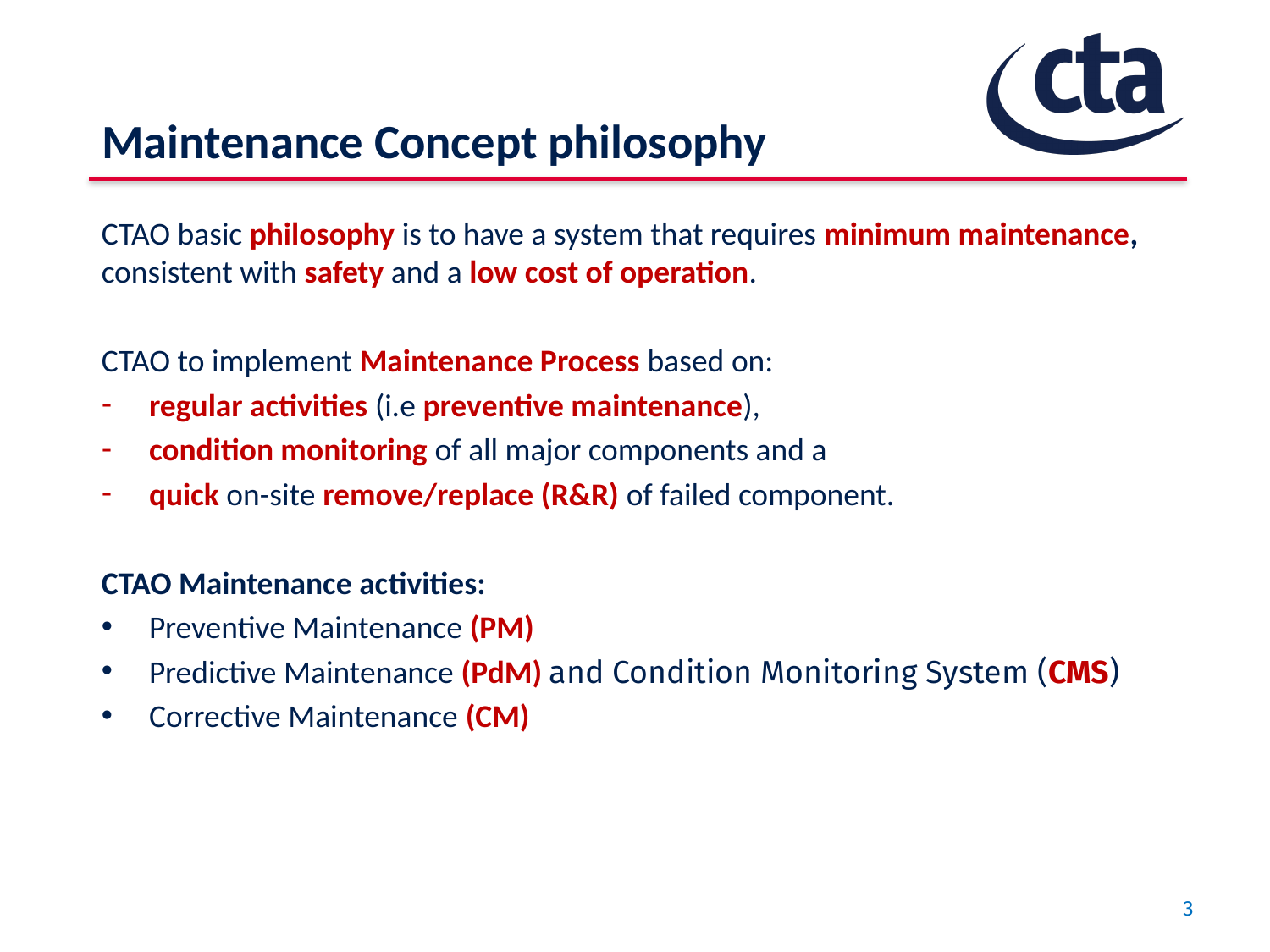

# Maintenance Concept philosophy
CTAO basic philosophy is to have a system that requires minimum maintenance, consistent with safety and a low cost of operation.

CTAO to implement Maintenance Process based on:
regular activities (i.e preventive maintenance),
condition monitoring of all major components and a
quick on-site remove/replace (R&R) of failed component.

CTAO Maintenance activities:
Preventive Maintenance (PM)
Predictive Maintenance (PdM) and Condition Monitoring System (CMS)
Corrective Maintenance (CM)
3